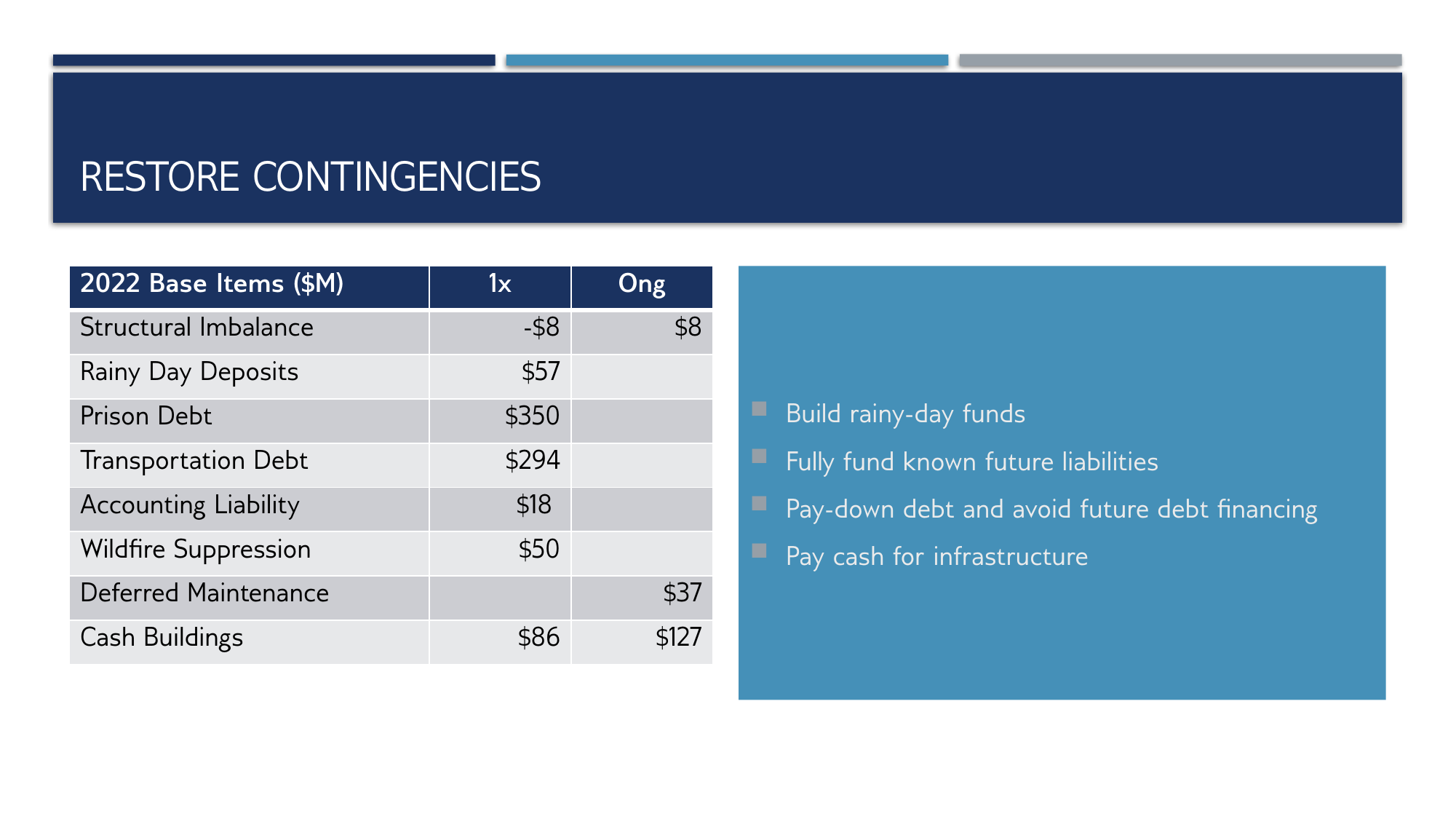

# Restore Contingencies
| 2022 Base Items ($M) | 1x | Ong |
| --- | --- | --- |
| Structural Imbalance | -$8 | $8 |
| Rainy Day Deposits | $57 |  |
| Prison Debt | $350 |  |
| Transportation Debt | $294 |  |
| Accounting Liability | $18 |  |
| Wildfire Suppression | $50 |  |
| Deferred Maintenance |  | $37 |
| Cash Buildings | $86 | $127 |
Build rainy-day funds
Fully fund known future liabilities
Pay-down debt and avoid future debt financing
Pay cash for infrastructure